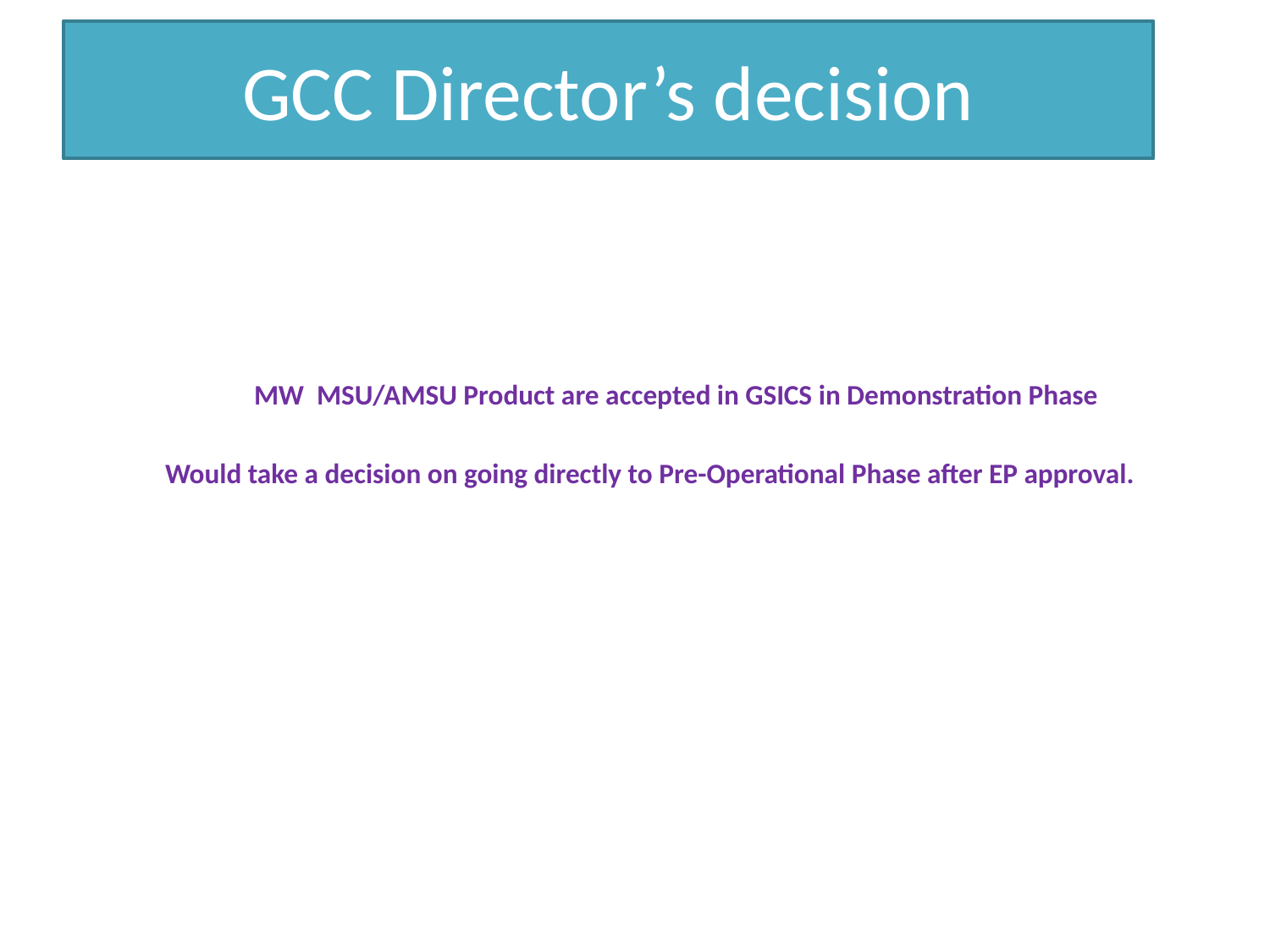

GCC Director’s decision
# GCC Decision
                       MW  MSU/AMSU Product are accepted in GSICS in Demonstration Phase

         Would take a decision on going directly to Pre-Operational Phase after EP approval.